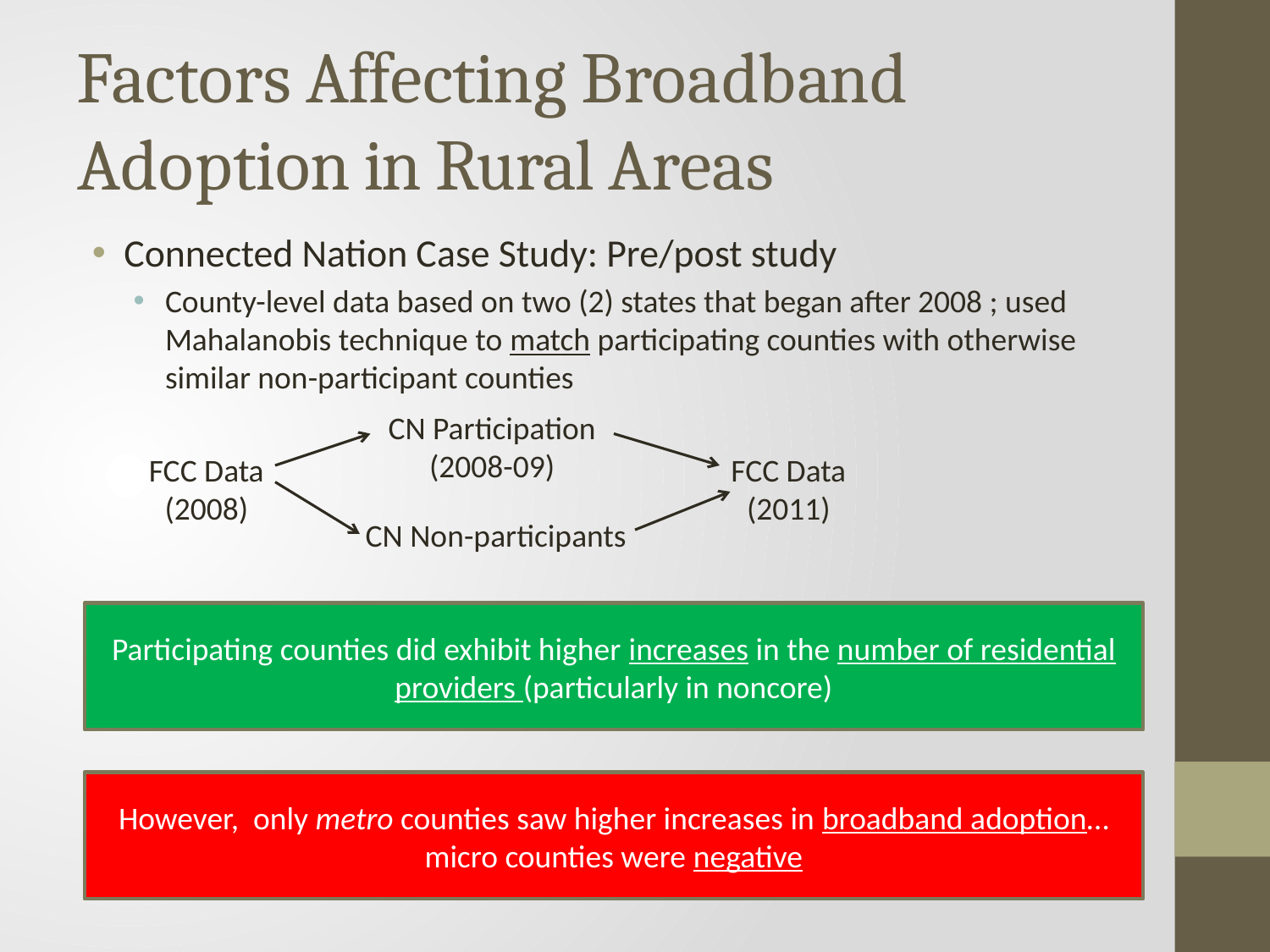

# Factors Affecting Broadband Adoption in Rural Areas
Connected Nation Case Study: Pre/post study
County-level data based on two (2) states that began after 2008 ; used Mahalanobis technique to match participating counties with otherwise similar non-participant counties

CN Participation (2008-09)
FCC Data (2008)
FCC Data (2011)
CN Non-participants
Participating counties did exhibit higher increases in the number of residential providers (particularly in noncore)
However,  only metro counties saw higher increases in broadband adoption…micro counties were negative